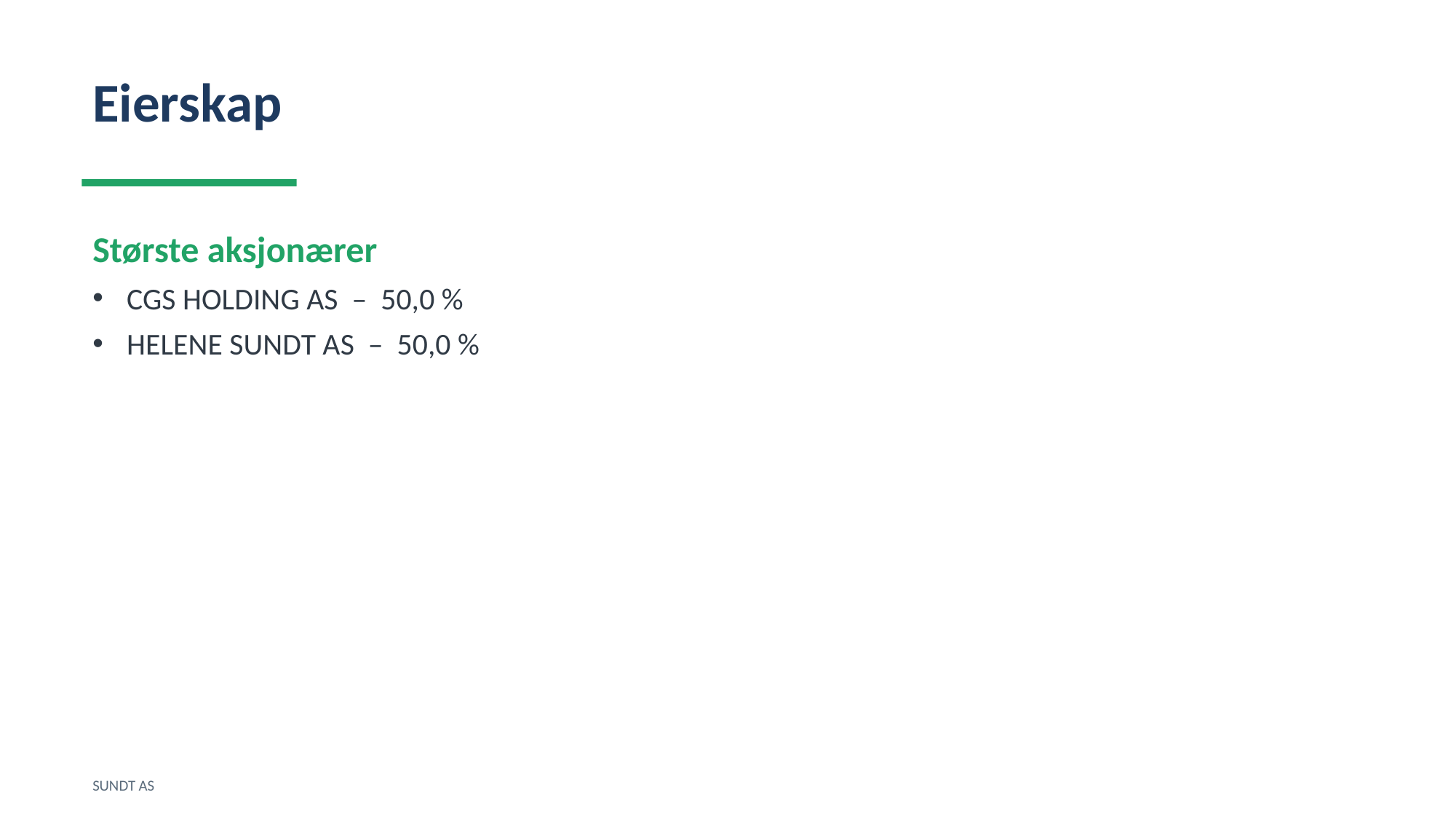

Eierskap

Største aksjonærer
CGS HOLDING AS  –  50,0 %
HELENE SUNDT AS  –  50,0 %
SUNDT AS